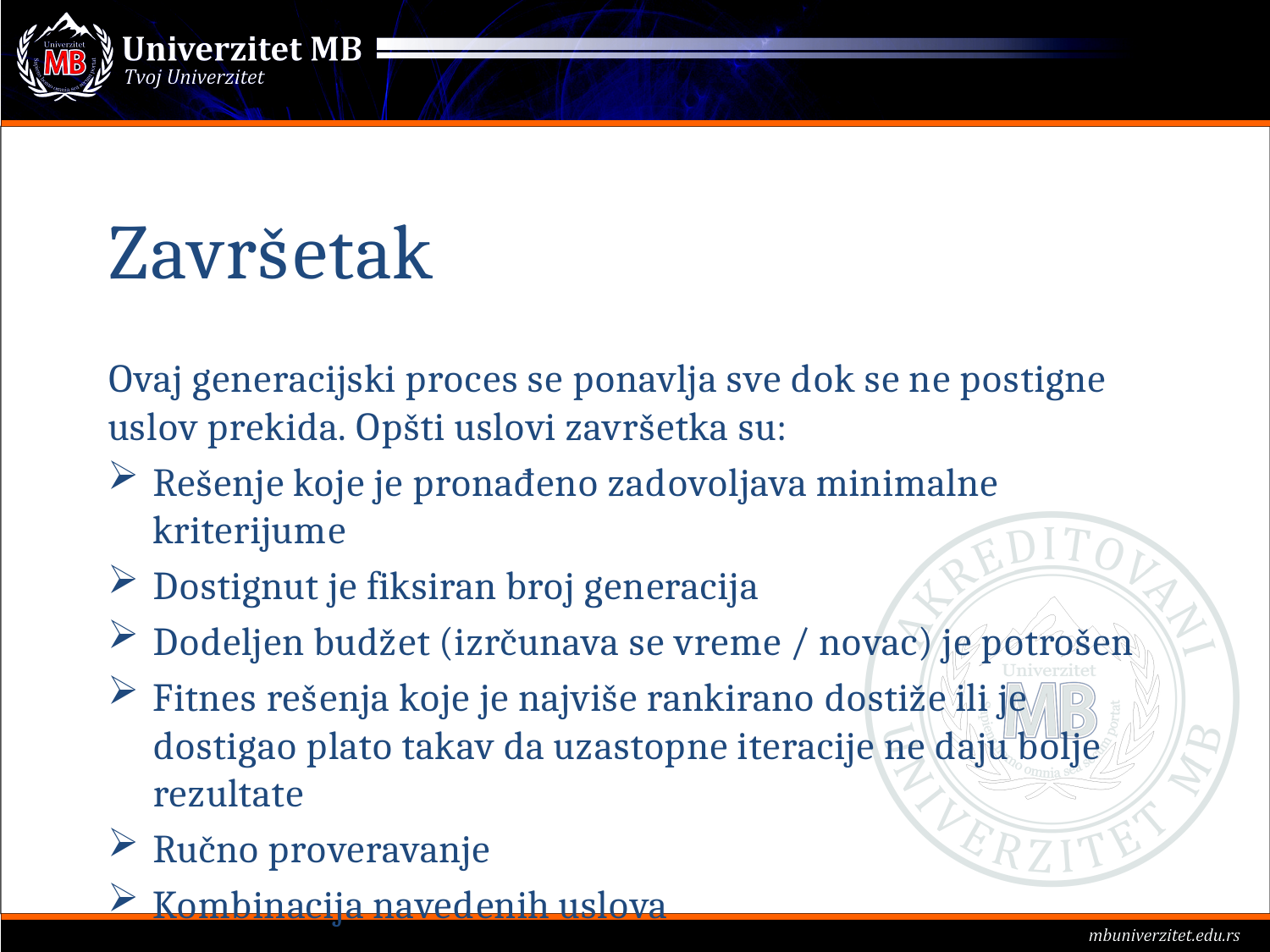

# Završetak
Ovaj generacijski proces se ponavlja sve dok se ne postigne uslov prekida. Opšti uslovi završetka su:
Rešenje koje je pronađeno zadovoljava minimalne kriterijume
Dostignut je fiksiran broj generacija
Dodeljen budžet (izrčunava se vreme / novac) je potrošen
Fitnes rešenja koje je najviše rankirano dostiže ili je dostigao plato takav da uzastopne iteracije ne daju bolje rezultate
Ručno proveravanje
Kombinacija navedenih uslova